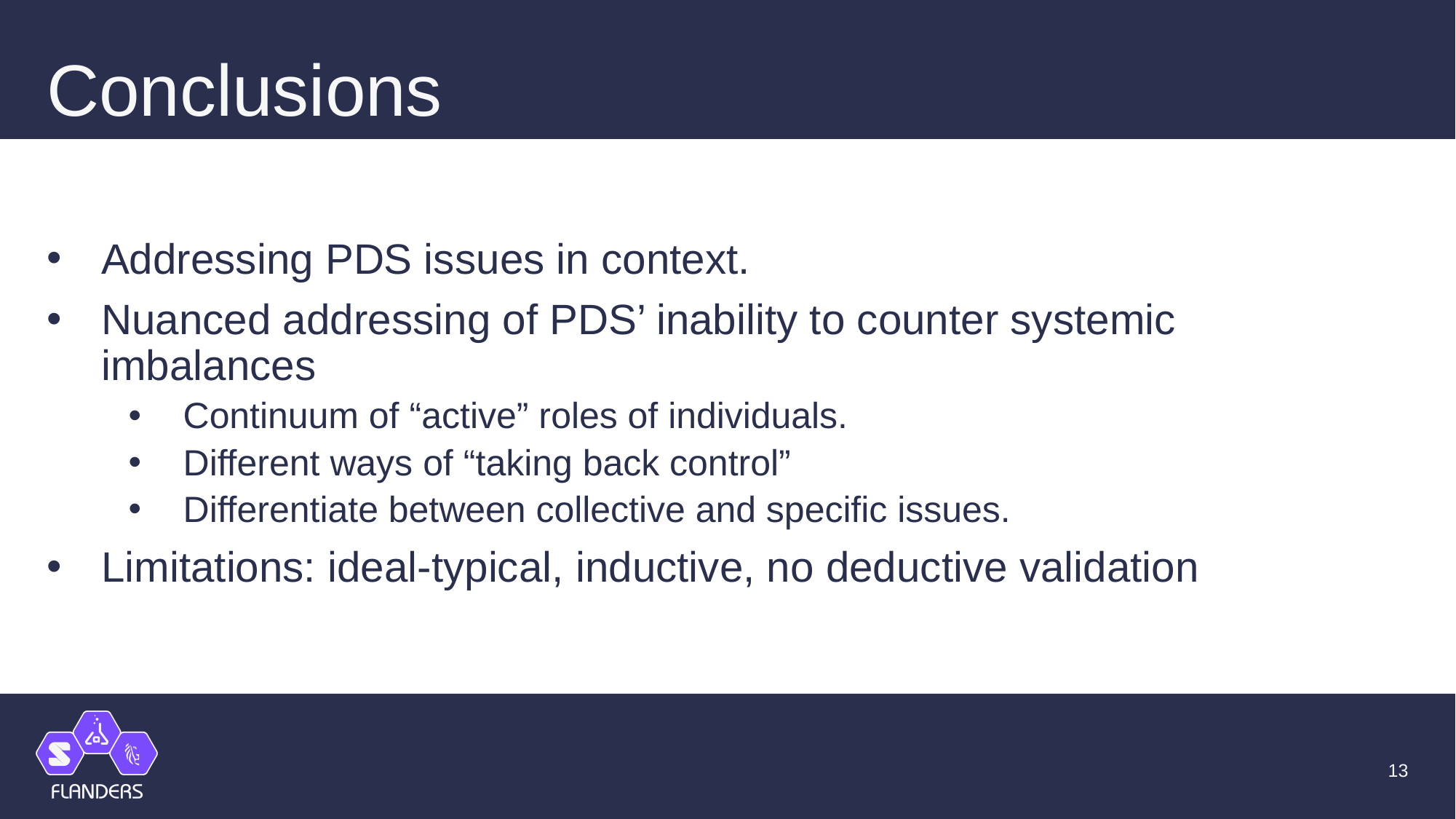

# Conclusions

Addressing PDS issues in context.
Nuanced addressing of PDS’ inability to counter systemic imbalances
Continuum of “active” roles of individuals.
Different ways of “taking back control”
Differentiate between collective and specific issues.
Limitations: ideal-typical, inductive, no deductive validation
13